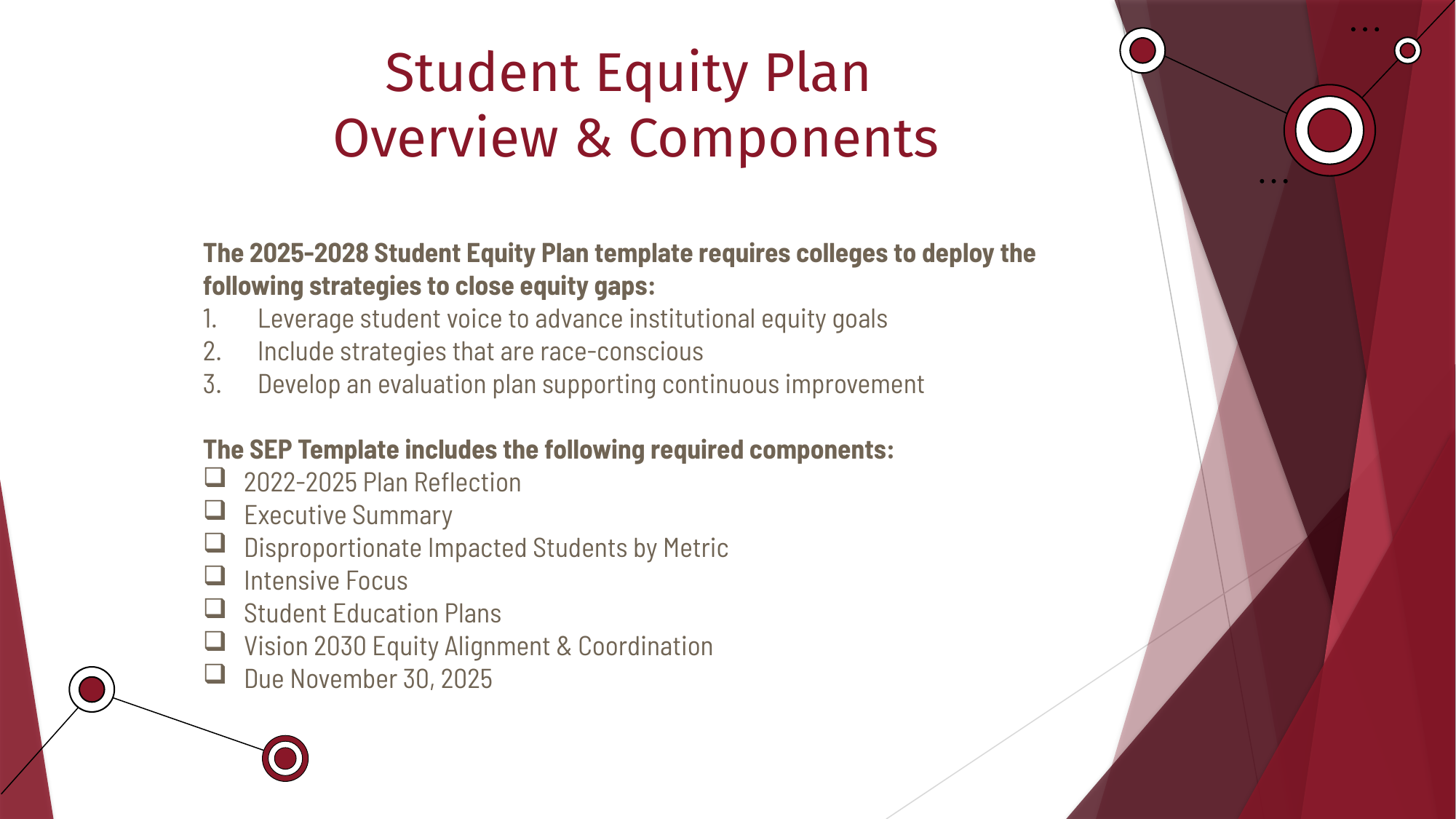

# Student Equity Plan Overview & Components
The 2025-2028 Student Equity Plan template requires colleges to deploy the following strategies to close equity gaps:
Leverage student voice to advance institutional equity goals
Include strategies that are race-conscious
Develop an evaluation plan supporting continuous improvement

The SEP Template includes the following required components:
2022-2025 Plan Reflection
Executive Summary
Disproportionate Impacted Students by Metric
Intensive Focus
Student Education Plans
Vision 2030 Equity Alignment & Coordination
Due November 30, 2025